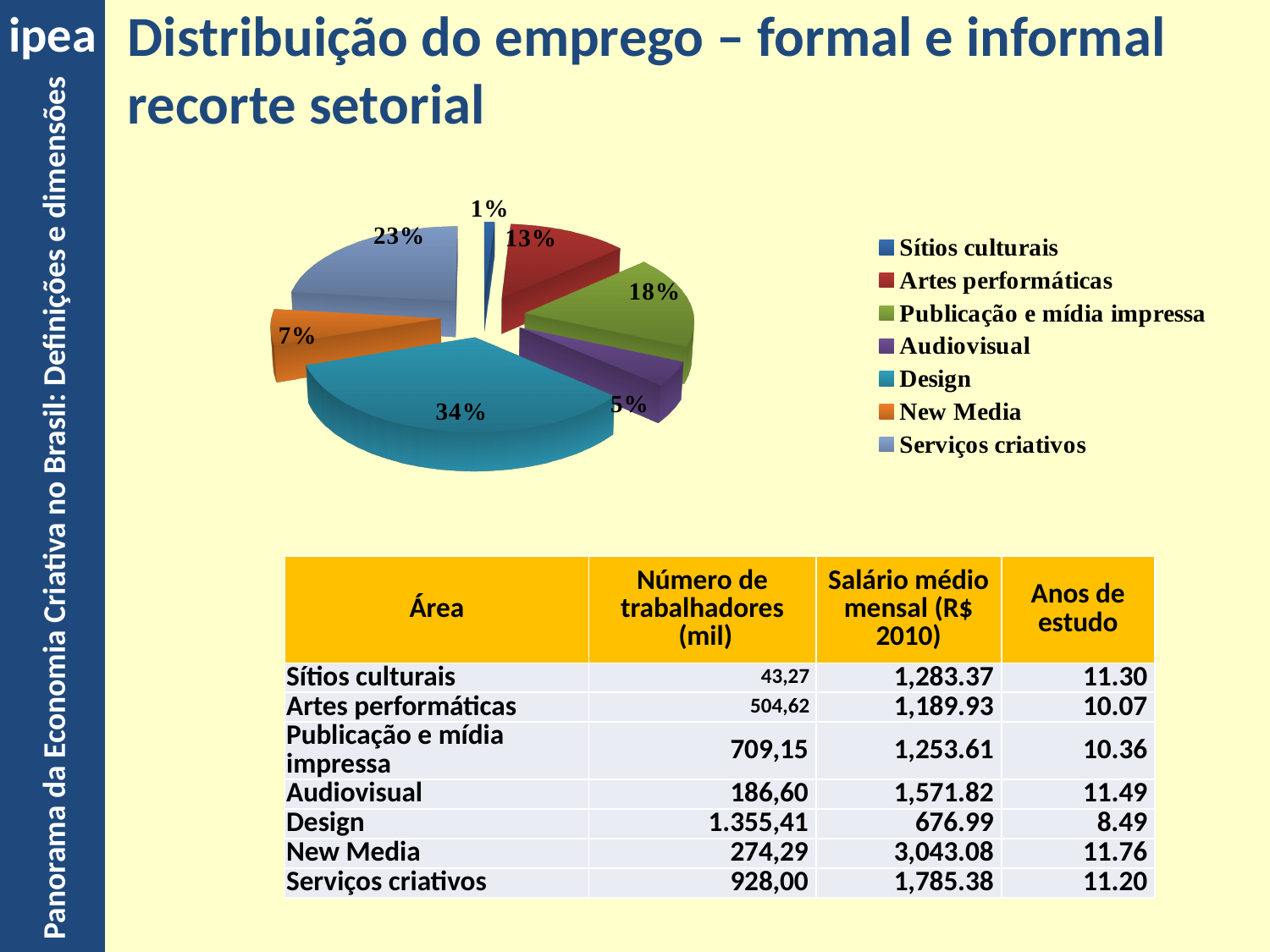

# Distribuição do emprego – formal e informal recorte setorial

[unsupported chart]

| Área | Número de trabalhadores (mil) | Salário médio mensal (R$ 2010) | Anos de estudo |
| --- | --- | --- | --- |
| Sítios culturais | 43,27 | 1,283.37 | 11.30 |
| Artes performáticas | 504,62 | 1,189.93 | 10.07 |
| Publicação e mídia impressa | 709,15 | 1,253.61 | 10.36 |
| Audiovisual | 186,60 | 1,571.82 | 11.49 |
| Design | 1.355,41 | 676.99 | 8.49 |
| New Media | 274,29 | 3,043.08 | 11.76 |
| Serviços criativos | 928,00 | 1,785.38 | 11.20 |